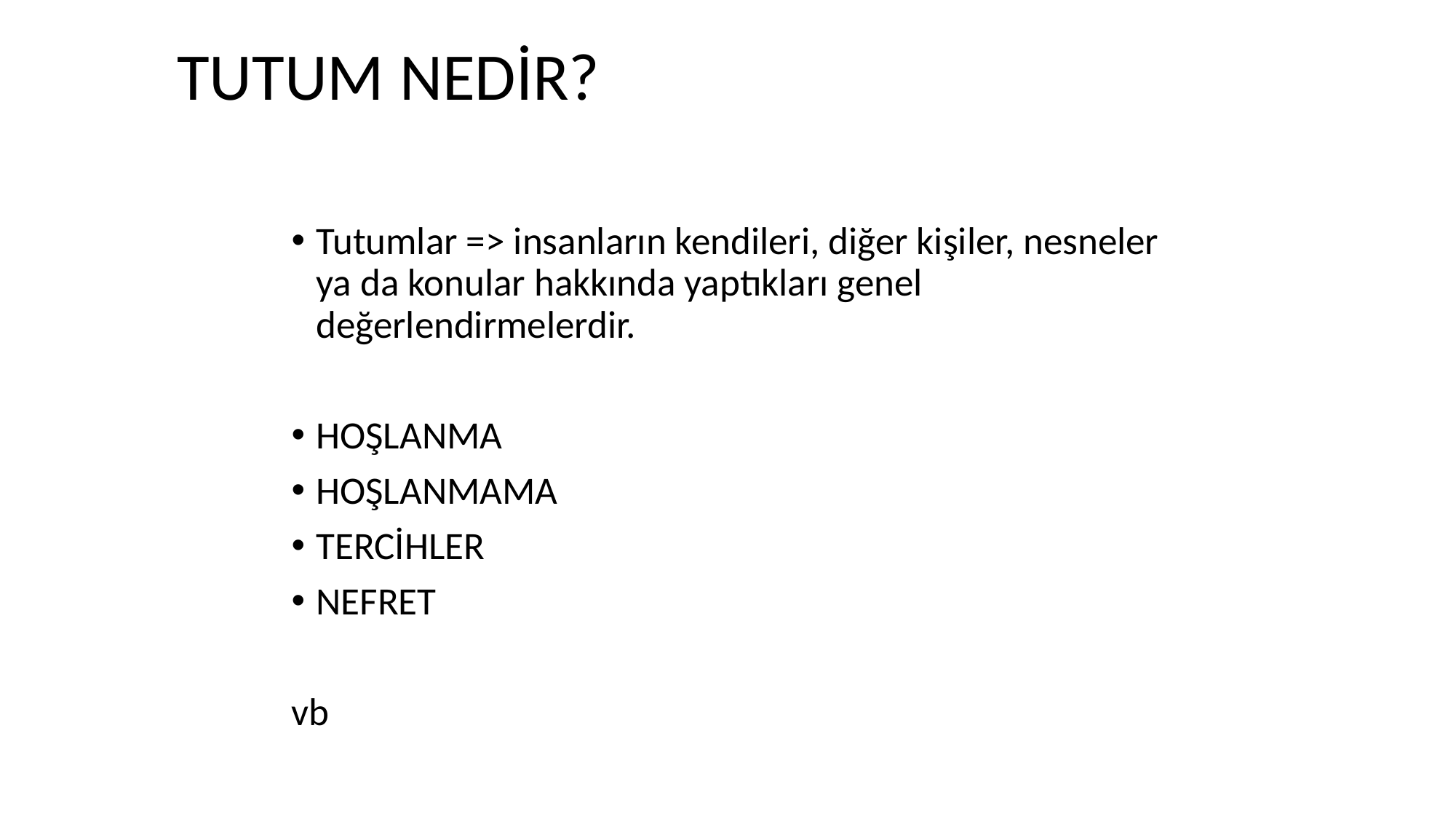

# TUTUM NEDİR?

Tutumlar => insanların kendileri, diğer kişiler, nesneler ya da konular hakkında yaptıkları genel değerlendirmelerdir.

HOŞLANMA
HOŞLANMAMA
TERCİHLER
NEFRET

vb